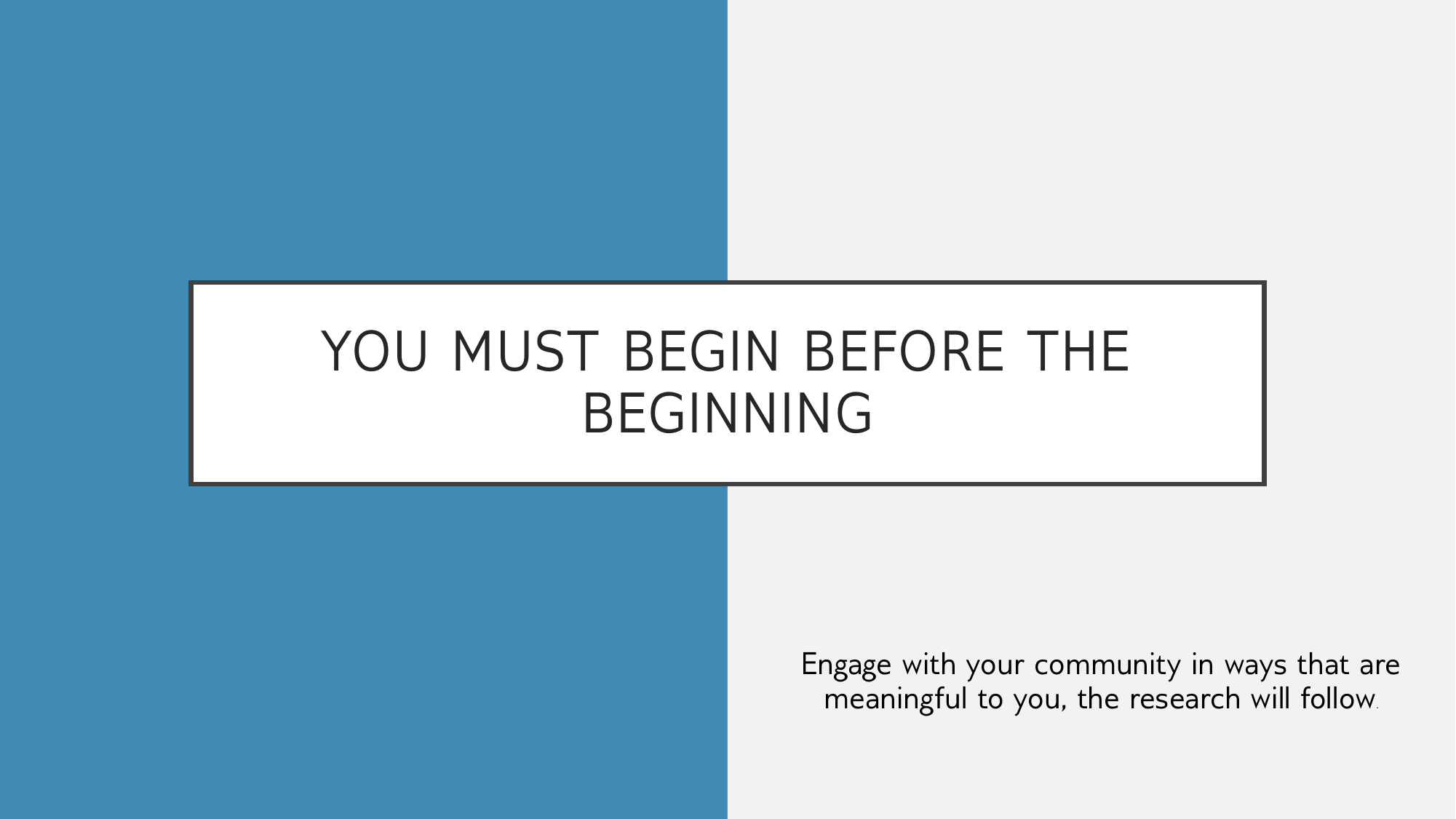

# You must begin before the beginning
Engage with your community in ways that are meaningful to you, the research will follow.